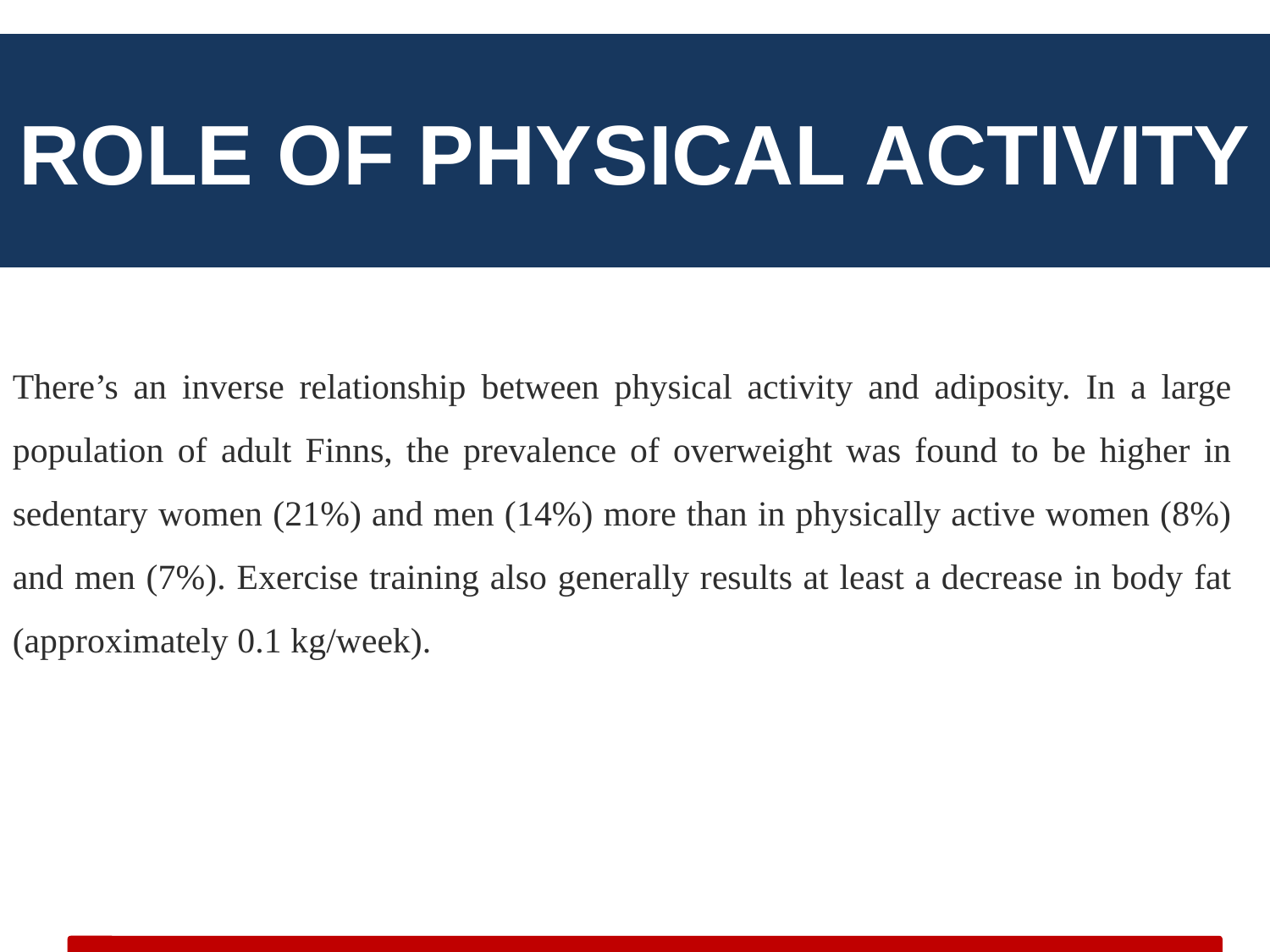

ROLE OF PHYSICAL ACTIVITY
There’s an inverse relationship between physical activity and adiposity. In a large population of adult Finns, the prevalence of overweight was found to be higher in sedentary women (21%) and men (14%) more than in physically active women (8%) and men (7%). Exercise training also generally results at least a decrease in body fat (approximately 0.1 kg/week).